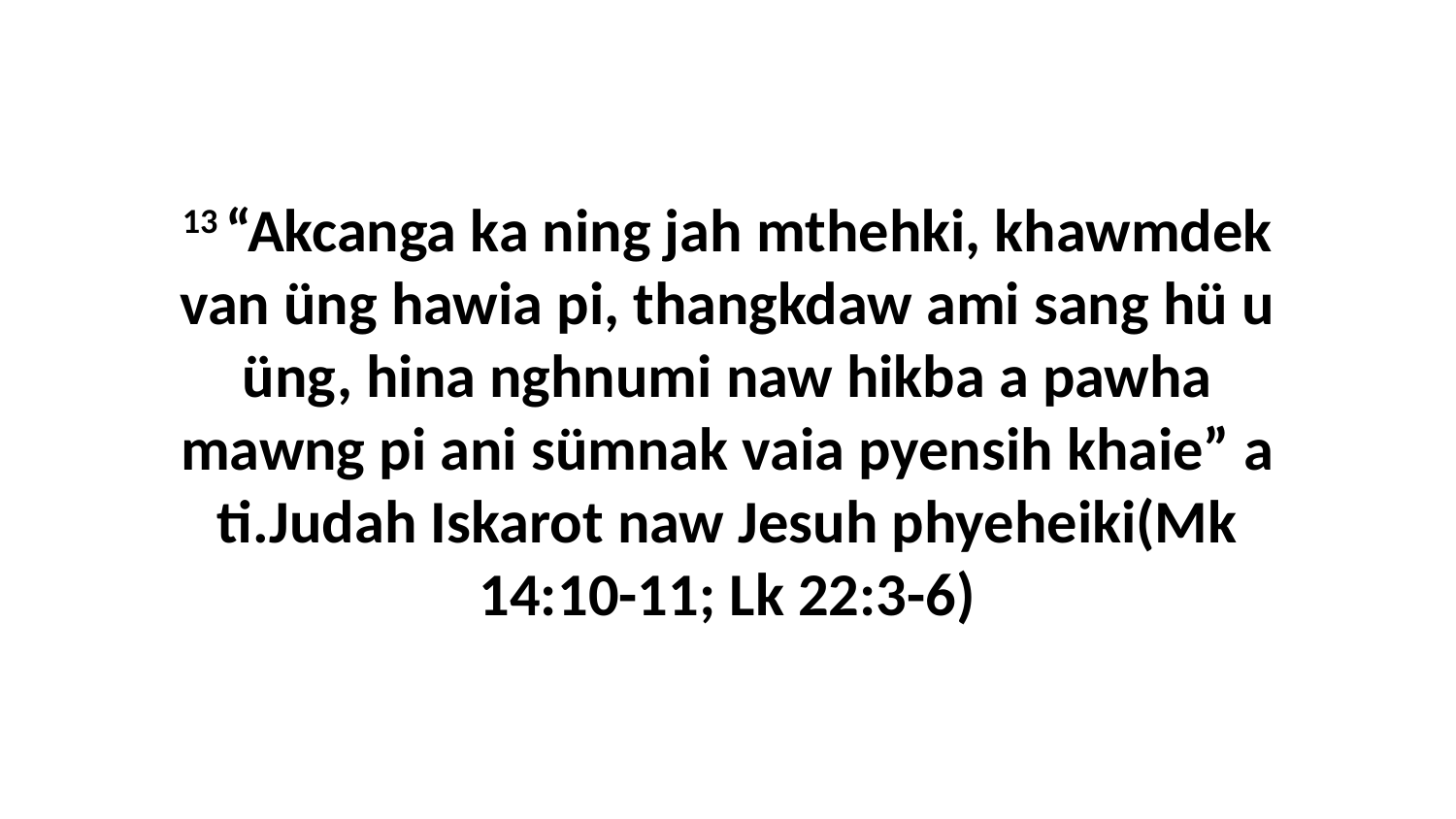

13 “Akcanga ka ning jah mthehki, khawmdek van üng hawia pi, thangkdaw ami sang hü u üng, hina nghnumi naw hikba a pawha mawng pi ani sümnak vaia pyensih khaie” a ti.Judah Iskarot naw Jesuh phyeheiki(Mk 14:10-11; Lk 22:3-6)